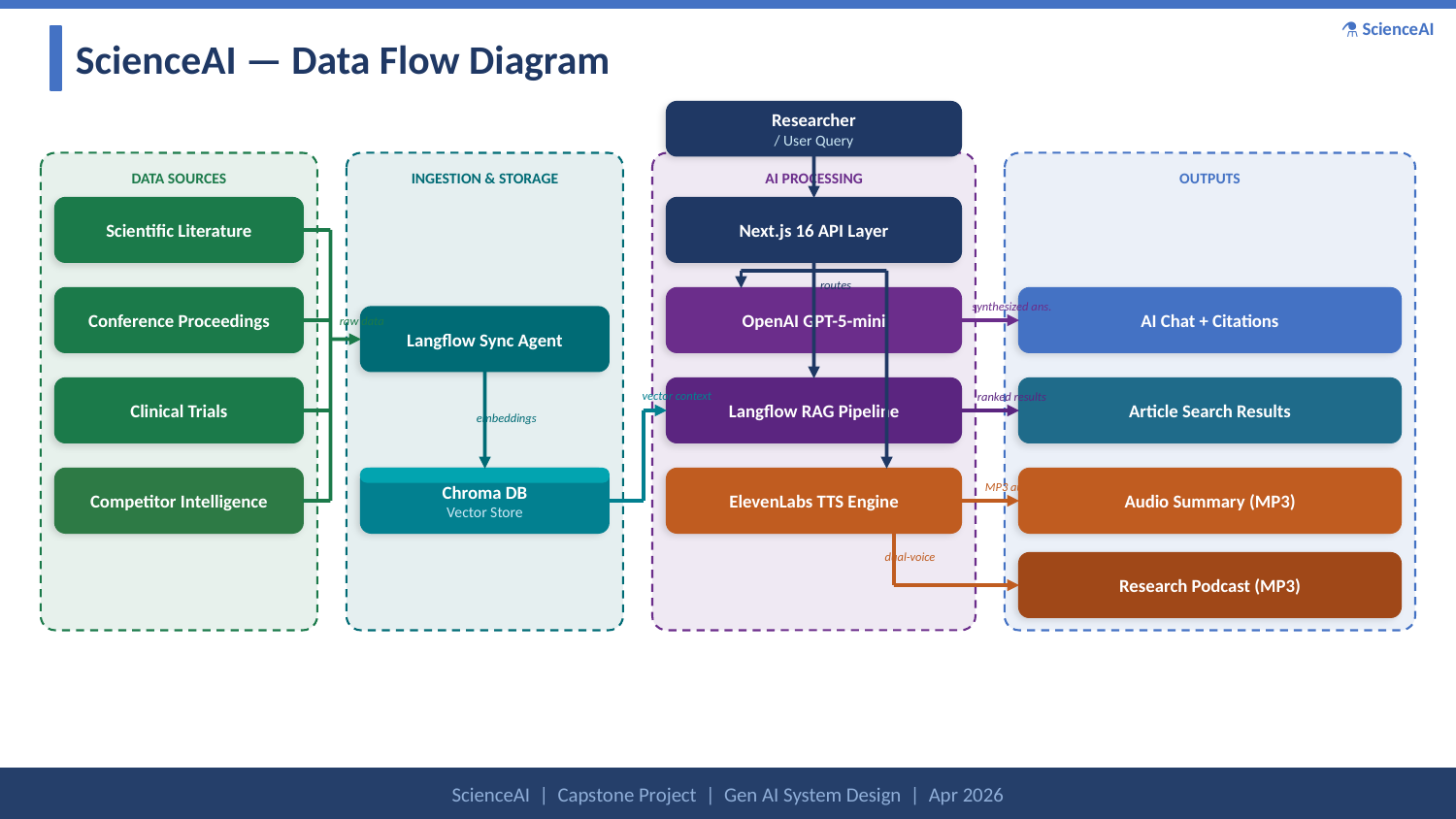

ScienceAI — Data Flow Diagram
⚗ ScienceAI

Researcher
/ User Query
user query

DATA SOURCES
INGESTION & STORAGE
AI PROCESSING
OUTPUTS

Scientific Literature

Next.js 16 API Layer

routes

Conference Proceedings

OpenAI GPT-5-mini

AI Chat + Citations
synthesized ans.

Langflow Sync Agent
raw data

Clinical Trials

Langflow RAG Pipeline

Article Search Results
vector context
ranked results
embeddings

Competitor Intelligence

Chroma DB
Vector Store

ElevenLabs TTS Engine

Audio Summary (MP3)
MP3 audio

dual-voice

Research Podcast (MP3)

ScienceAI  |  Capstone Project  |  Gen AI System Design  |  Apr 2026